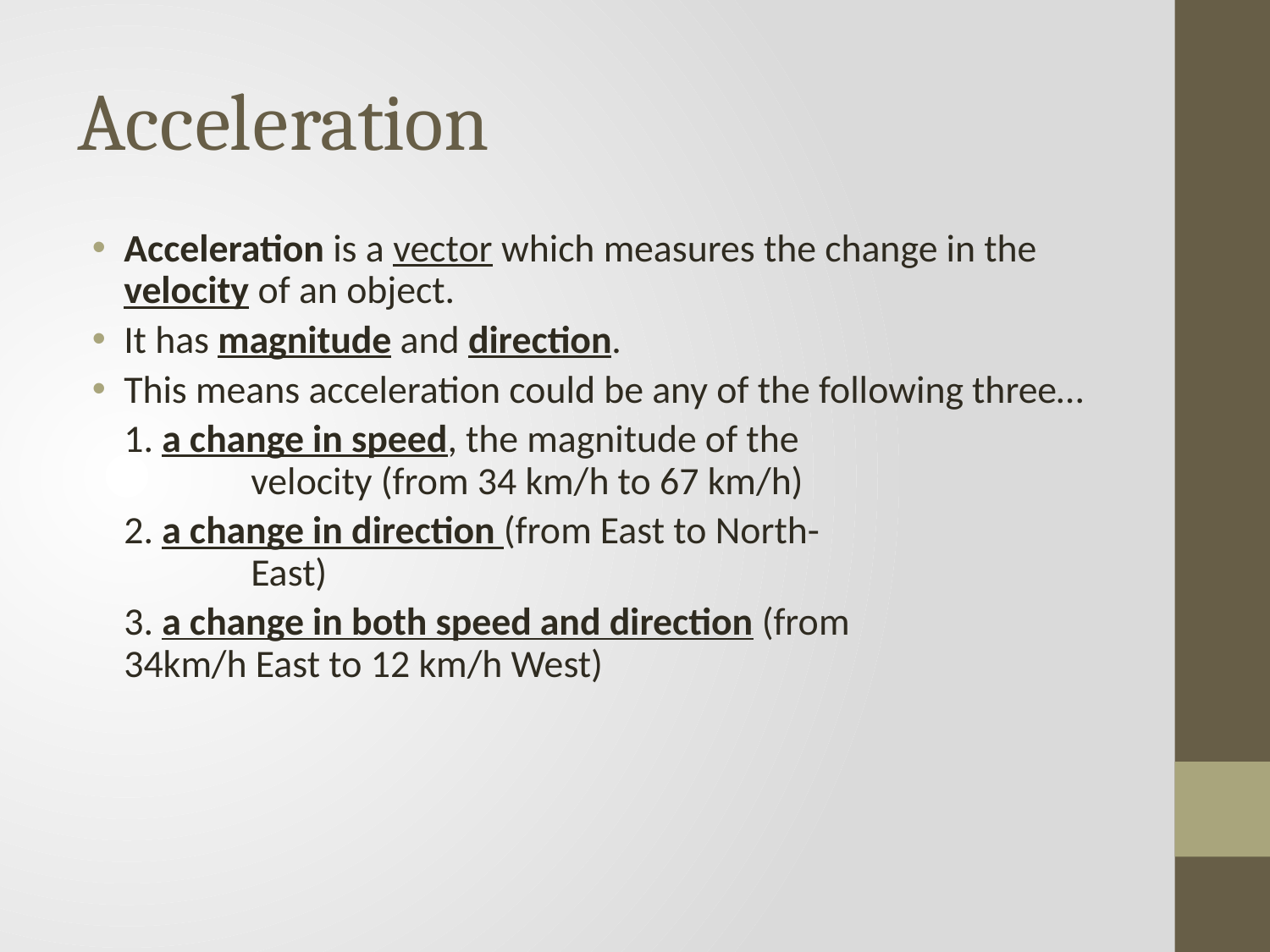

# Acceleration
Acceleration is a vector which measures the change in the velocity of an object.
It has magnitude and direction.
This means acceleration could be any of the following three…
	1. a change in speed, the magnitude of the 			velocity (from 34 km/h to 67 km/h)
	2. a change in direction (from East to North-			East)
	3. a change in both speed and direction (from 		34km/h East to 12 km/h West)